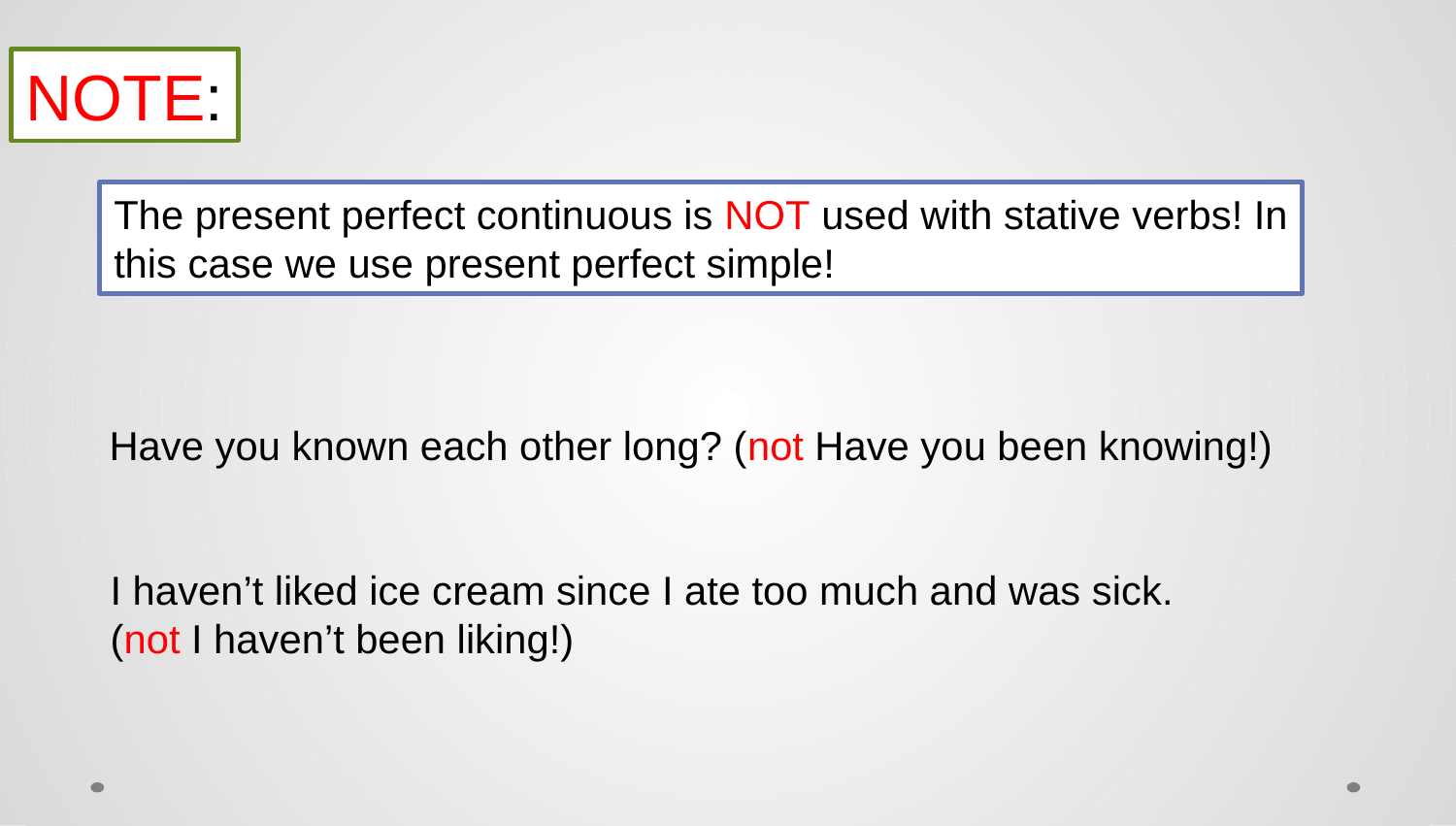

NOTE:
The present perfect continuous is NOT used with stative verbs! In
this case we use present perfect simple!
Have you known each other long? (not Have you been knowing!)
I haven’t liked ice cream since I ate too much and was sick.
(not I haven’t been liking!)